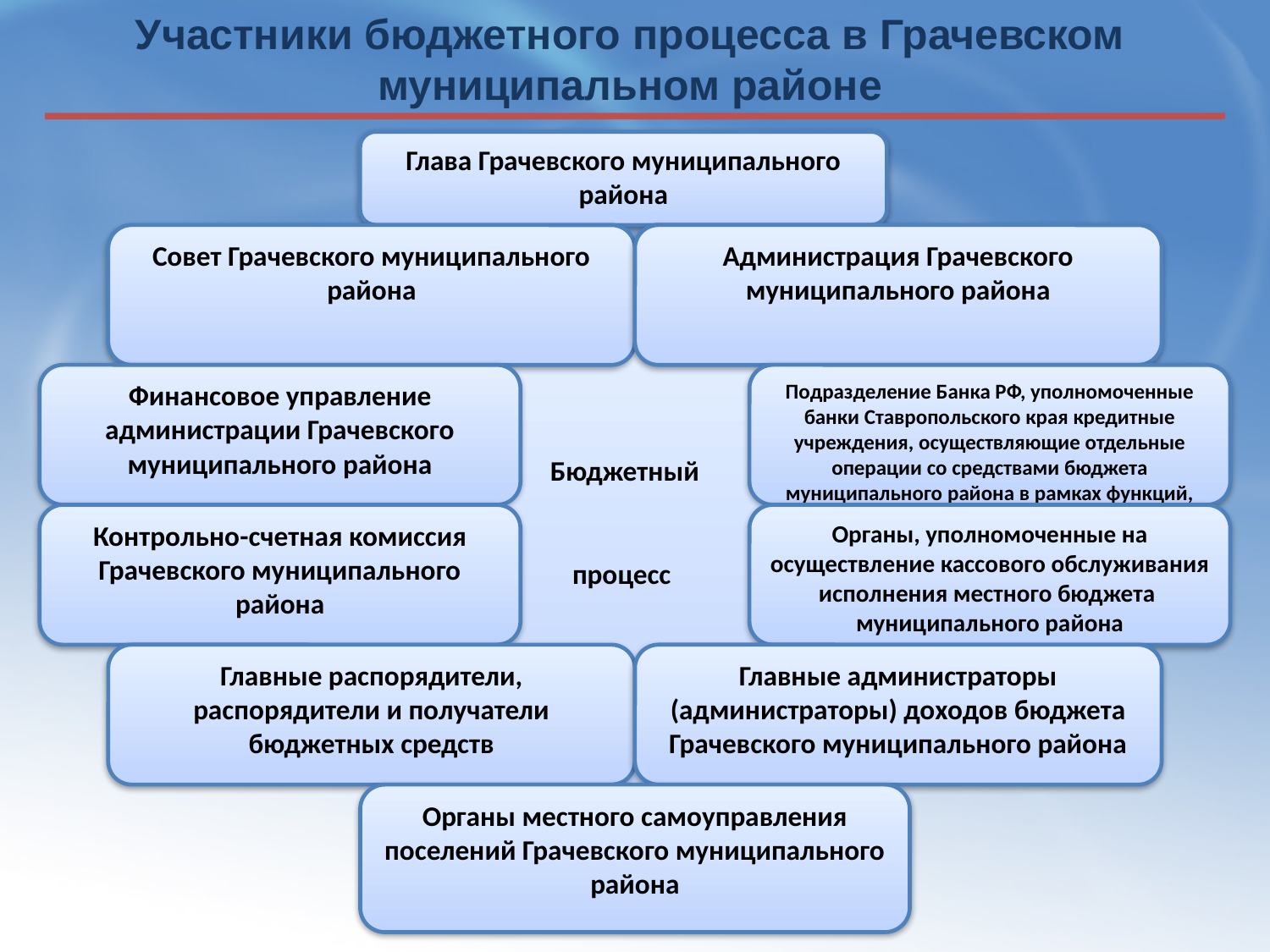

Участники бюджетного процесса в Грачевском муниципальном районе

Глава Грачевского муниципального района
Совет Грачевского муниципального района
Администрация Грачевского муниципального района

    Бюджетный

   процесс
Финансовое управление администрации Грачевского муниципального района
Подразделение Банка РФ, уполномоченные банки Ставропольского края кредитные учреждения, осуществляющие отдельные операции со средствами бюджета муниципального района в рамках функций, определенных Бюджетным кодексом Российской Федерации
Контрольно-счетная комиссия Грачевского муниципального района
Органы, уполномоченные на осуществление кассового обслуживания исполнения местного бюджета  муниципального района
Главные распорядители, распорядители и получатели бюджетных средств
Главные администраторы (администраторы) доходов бюджета Грачевского муниципального района
Органы местного самоуправления поселений Грачевского муниципального района